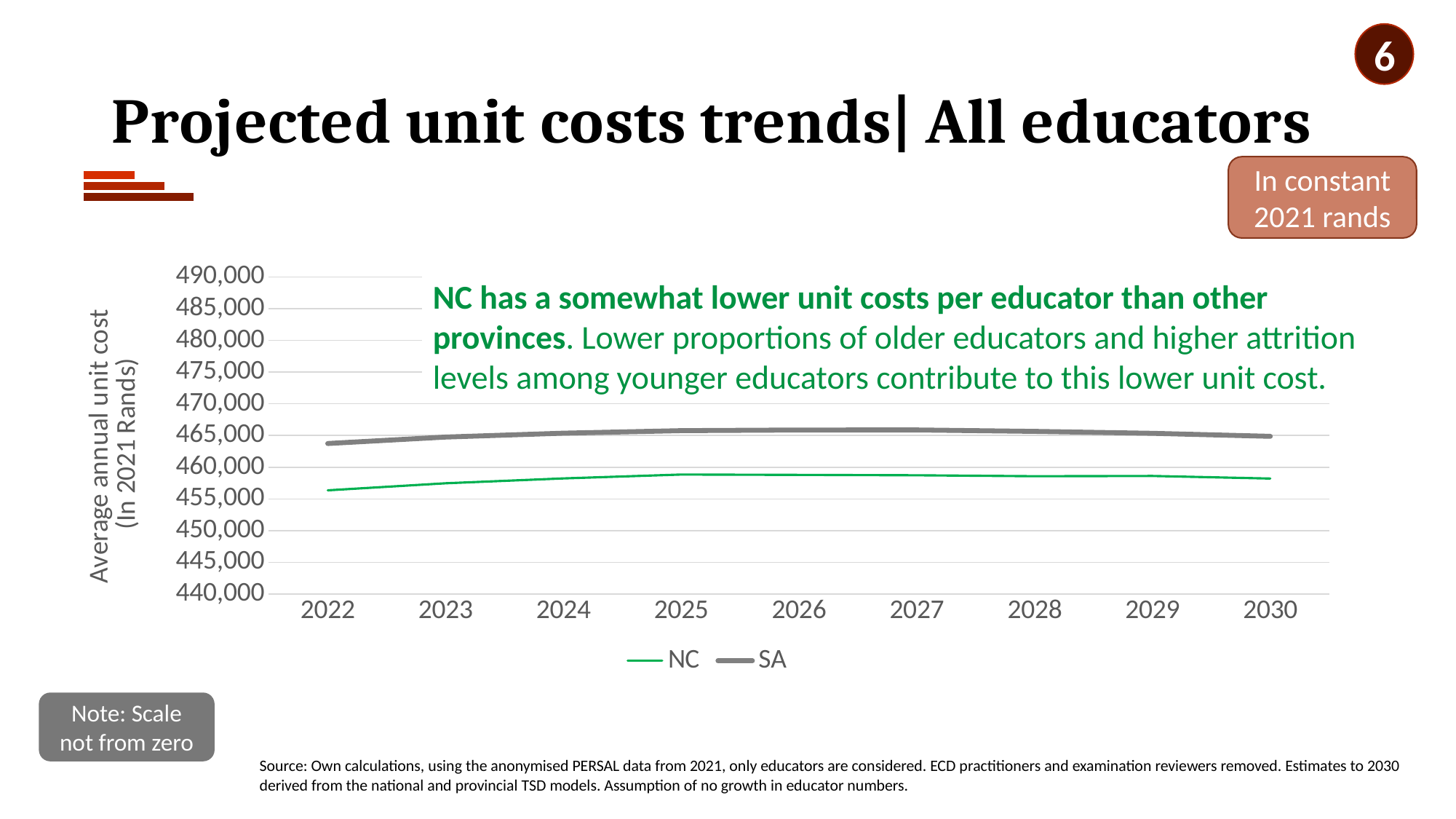

6
# Projected unit costs trends| All educators
In constant 2021 rands

### Chart

| Category | NC | SA |
|---|---|---|
| 2022 | 456353.7896656795 | 463745.520899901 |
| 2023 | 457470.17082735494 | 464756.9975024797 |
| 2024 | 458233.81903461984 | 465363.9915849309 |
| 2025 | 458842.3697776971 | 465772.36636250746 |
| 2026 | 458792.2054461021 | 465872.44774147874 |
| 2027 | 458728.46778887336 | 465879.1419547467 |
| 2028 | 458579.9072078745 | 465655.4221370814 |
| 2029 | 458622.62146620394 | 465341.78191762604 |
| 2030 | 458207.01536809164 | 464872.8039087781 |
NC has a somewhat lower unit costs per educator than other provinces. Lower proportions of older educators and higher attrition levels among younger educators contribute to this lower unit cost.
Note: Scale not from zero
Source: Own calculations, using the anonymised PERSAL data from 2021, only educators are considered. ECD practitioners and examination reviewers removed. Estimates to 2030 derived from the national and provincial TSD models. Assumption of no growth in educator numbers.